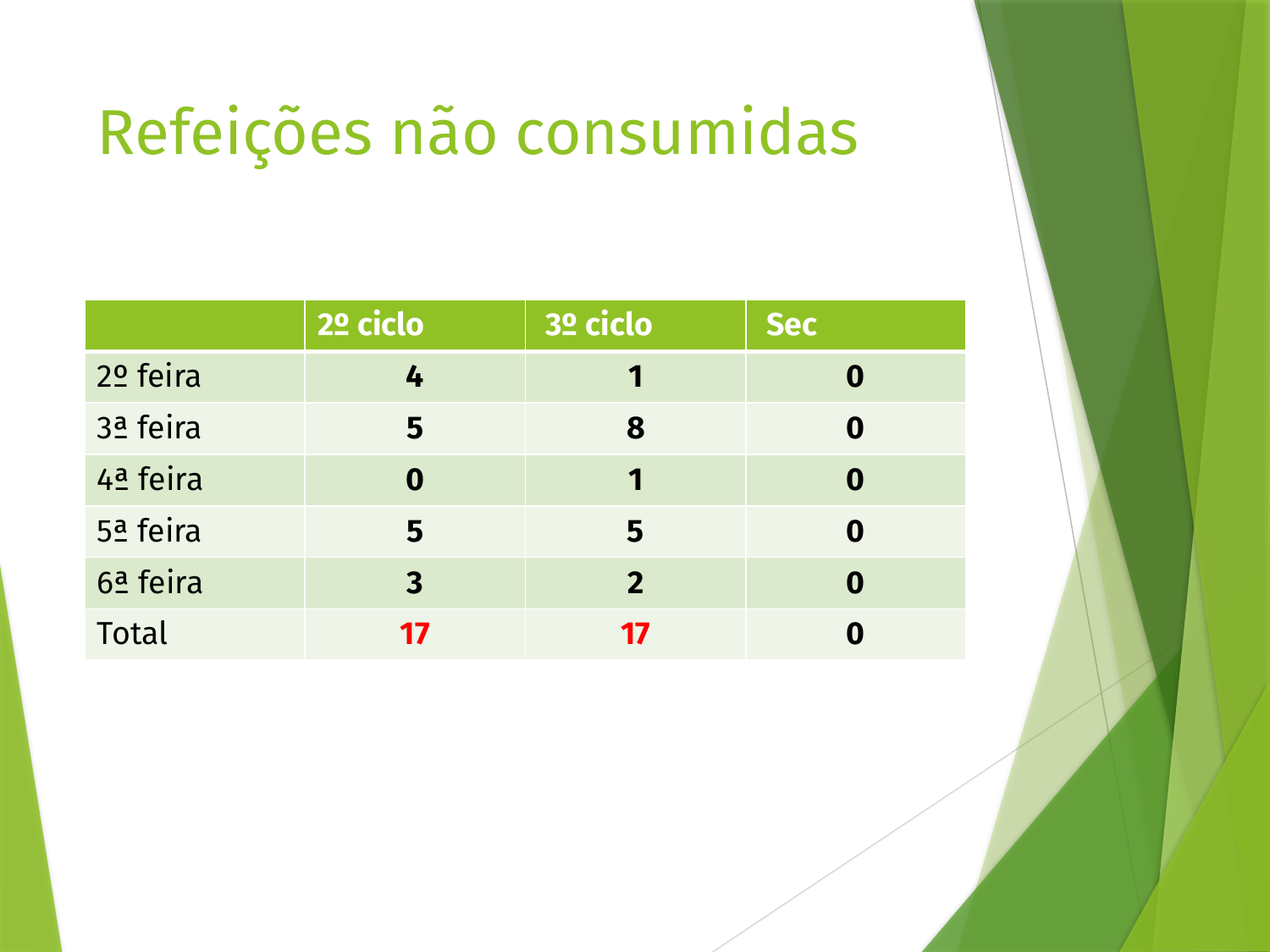

# Refeições não consumidas
|  | 2º ciclo | 3º ciclo | Sec |
| --- | --- | --- | --- |
| 2º feira | 4 | 1 | 0 |
| 3ª feira | 5 | 8 | 0 |
| 4ª feira | 0 | 1 | 0 |
| 5ª feira | 5 | 5 | 0 |
| 6ª feira | 3 | 2 | 0 |
| Total | 17 | 17 | 0 |